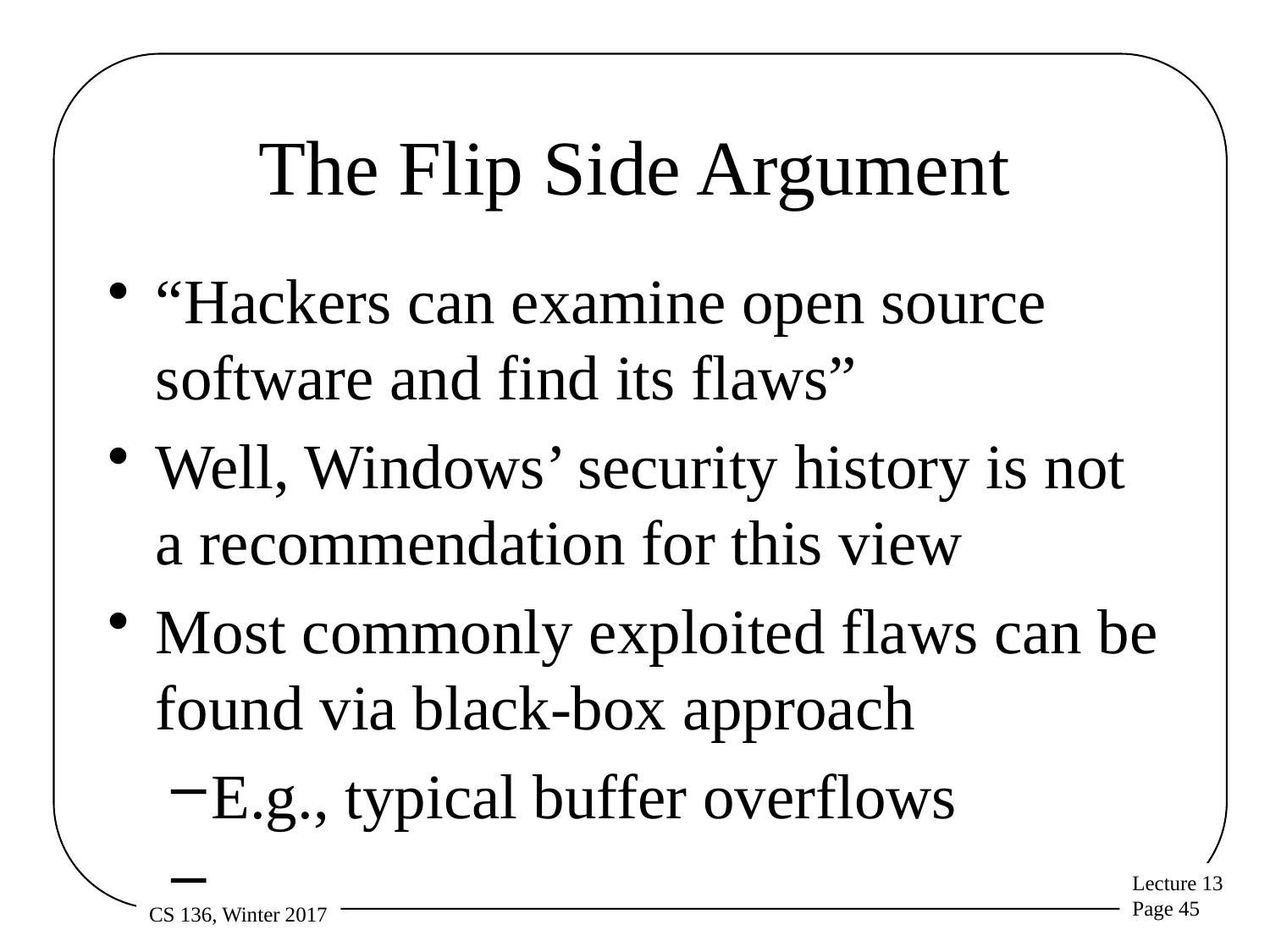

# The Flip Side Argument
“Hackers can examine open source software and find its flaws”
Well, Windows’ security history is not a recommendation for this view
Most commonly exploited flaws can be found via black-box approach
E.g., typical buffer overflows